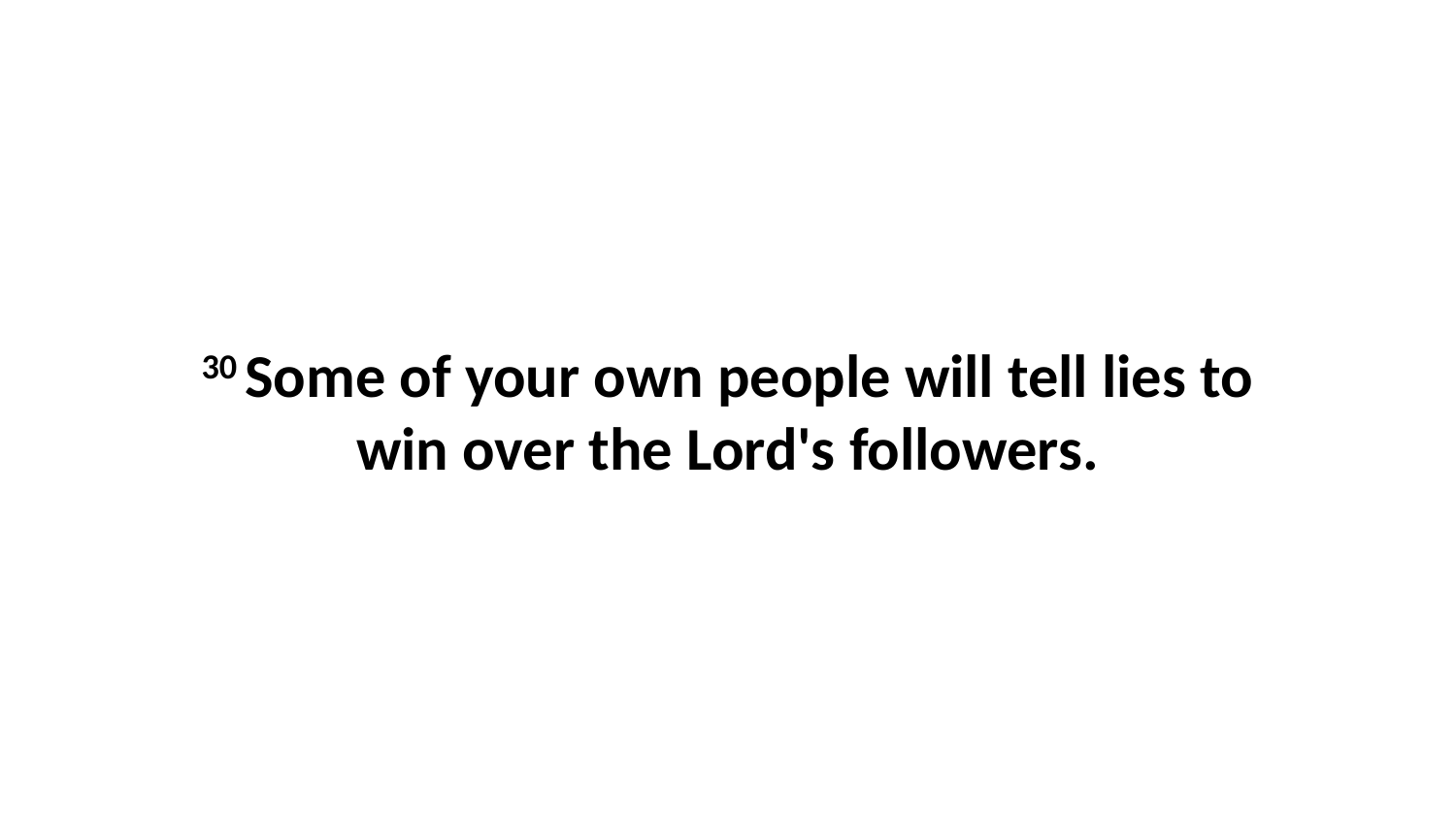

30 Some of your own people will tell lies to win over the Lord's followers.